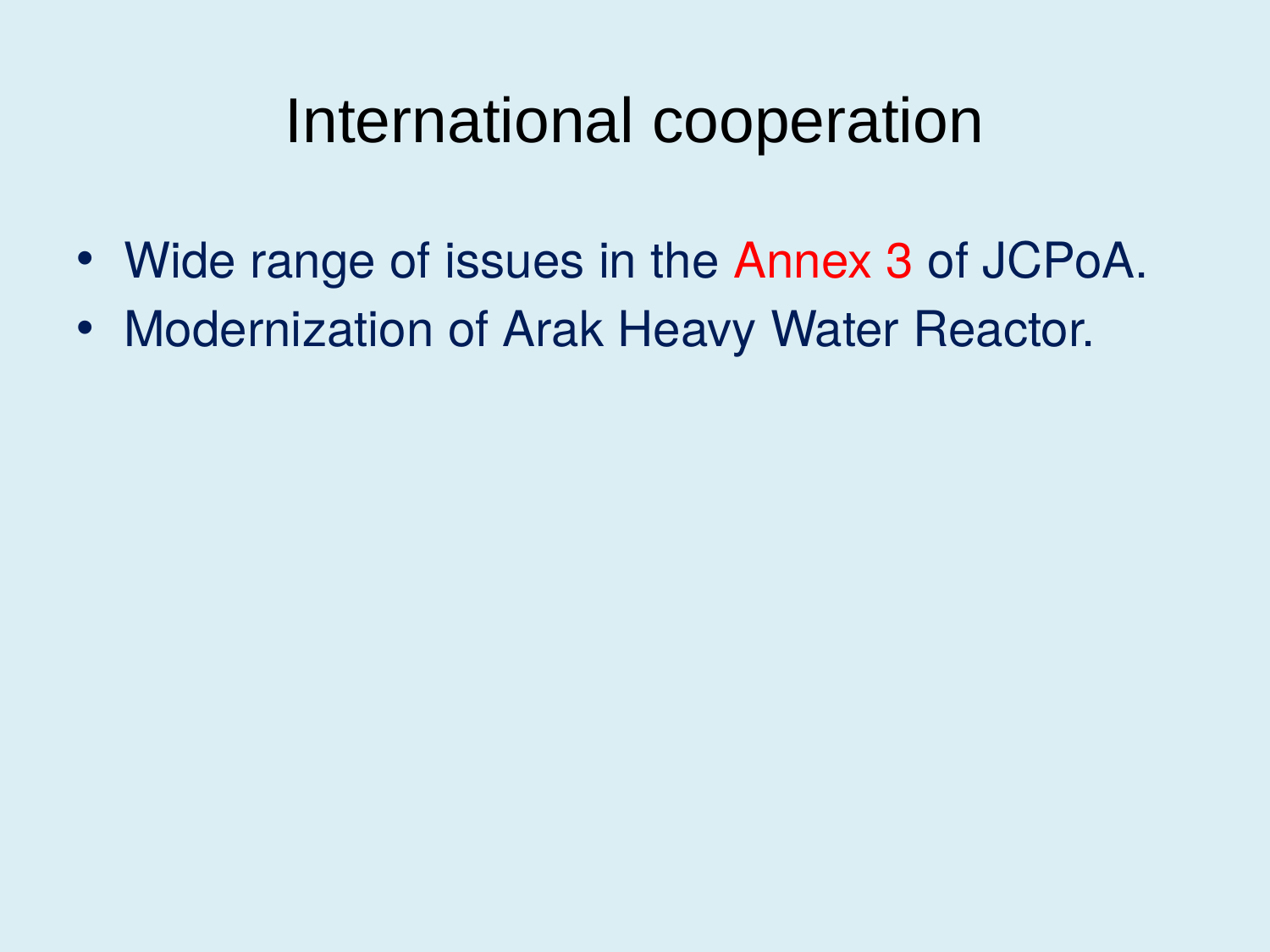

# International cooperation
Wide range of issues in the Annex 3 of JCPoA.
Modernization of Arak Heavy Water Reactor.